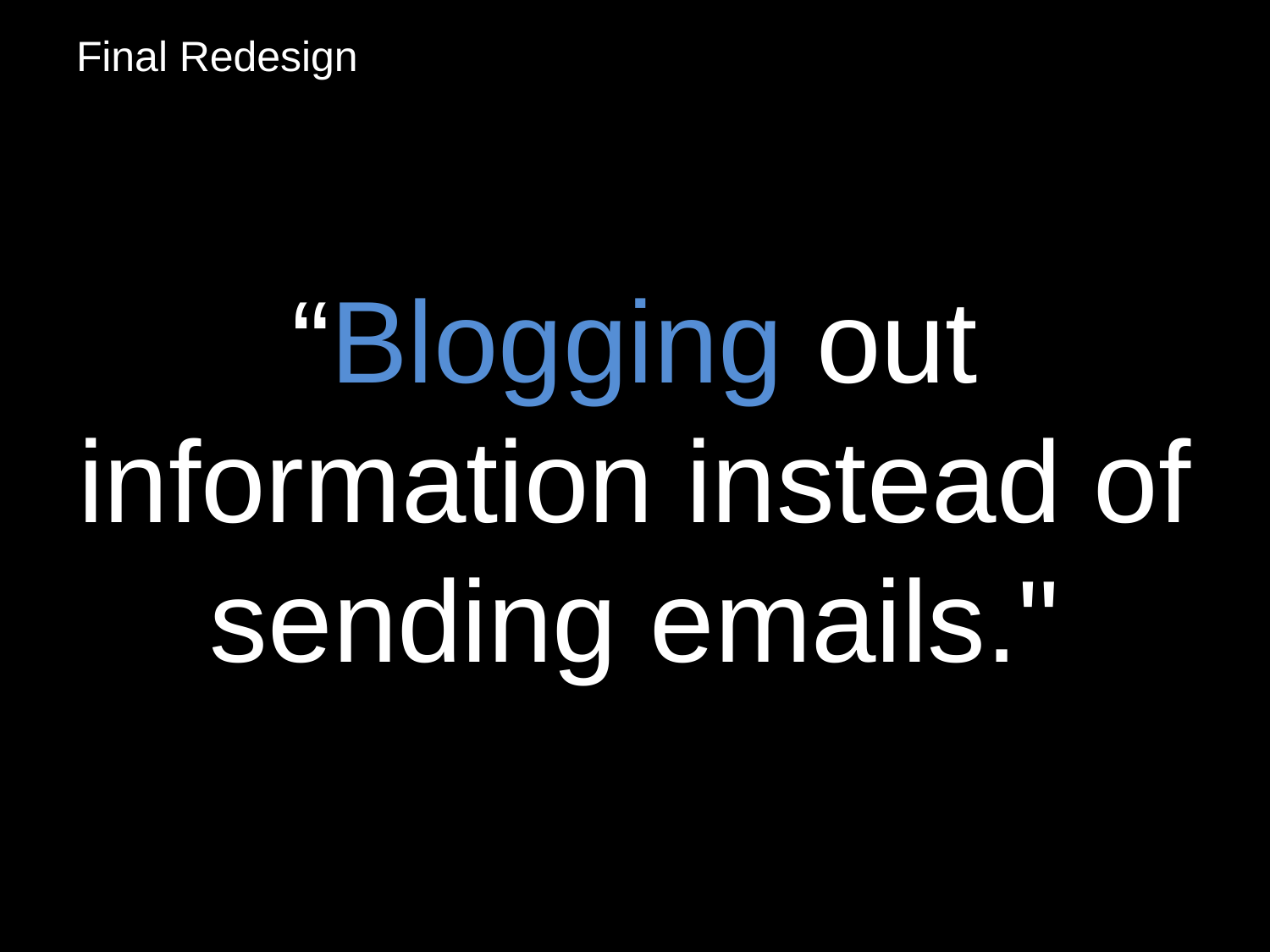

Final Redesign
# “Blogging out information instead of sending emails."